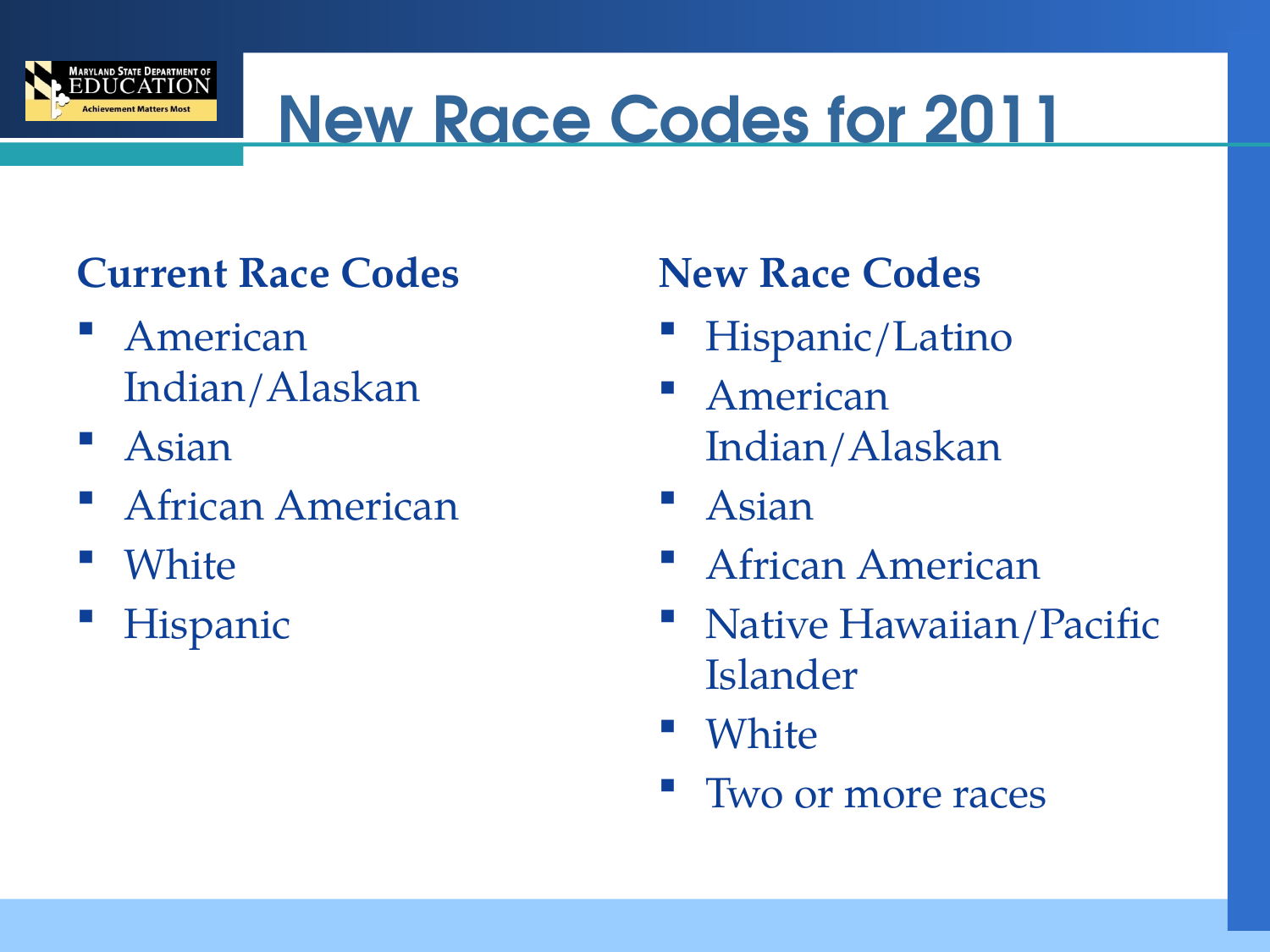

# New Race Codes for 2011
Current Race Codes
New Race Codes
American Indian/Alaskan
Asian
African American
White
Hispanic
Hispanic/Latino
American Indian/Alaskan
Asian
African American
Native Hawaiian/Pacific Islander
White
Two or more races